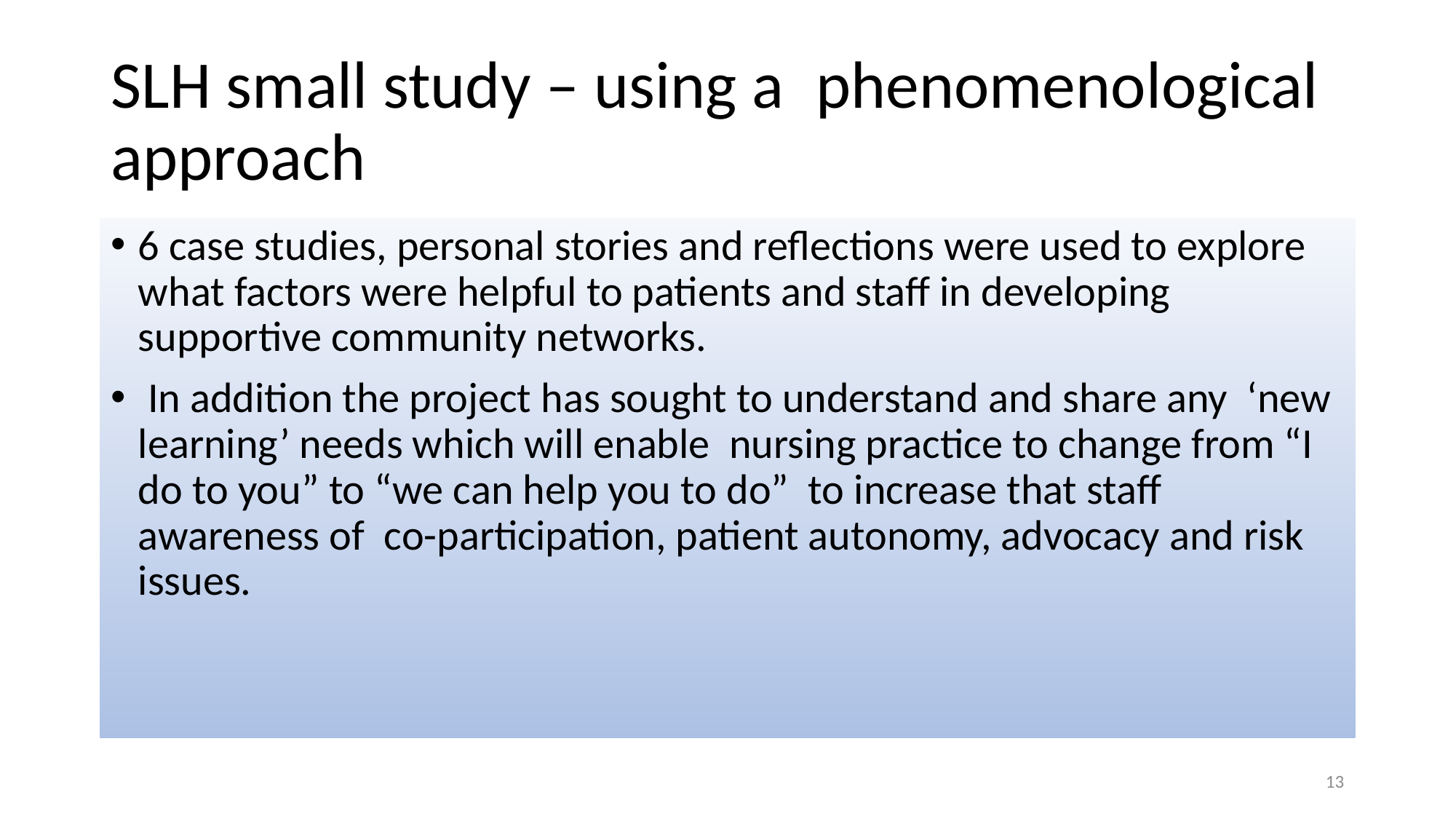

# SLH small study – using a  phenomenological approach
6 case studies, personal stories and reflections were used to explore what factors were helpful to patients and staff in developing supportive community networks.
 In addition the project has sought to understand and share any  ‘new learning’ needs which will enable  nursing practice to change from “I do to you” to “we can help you to do”  to increase that staff awareness of  co-participation, patient autonomy, advocacy and risk issues.

13